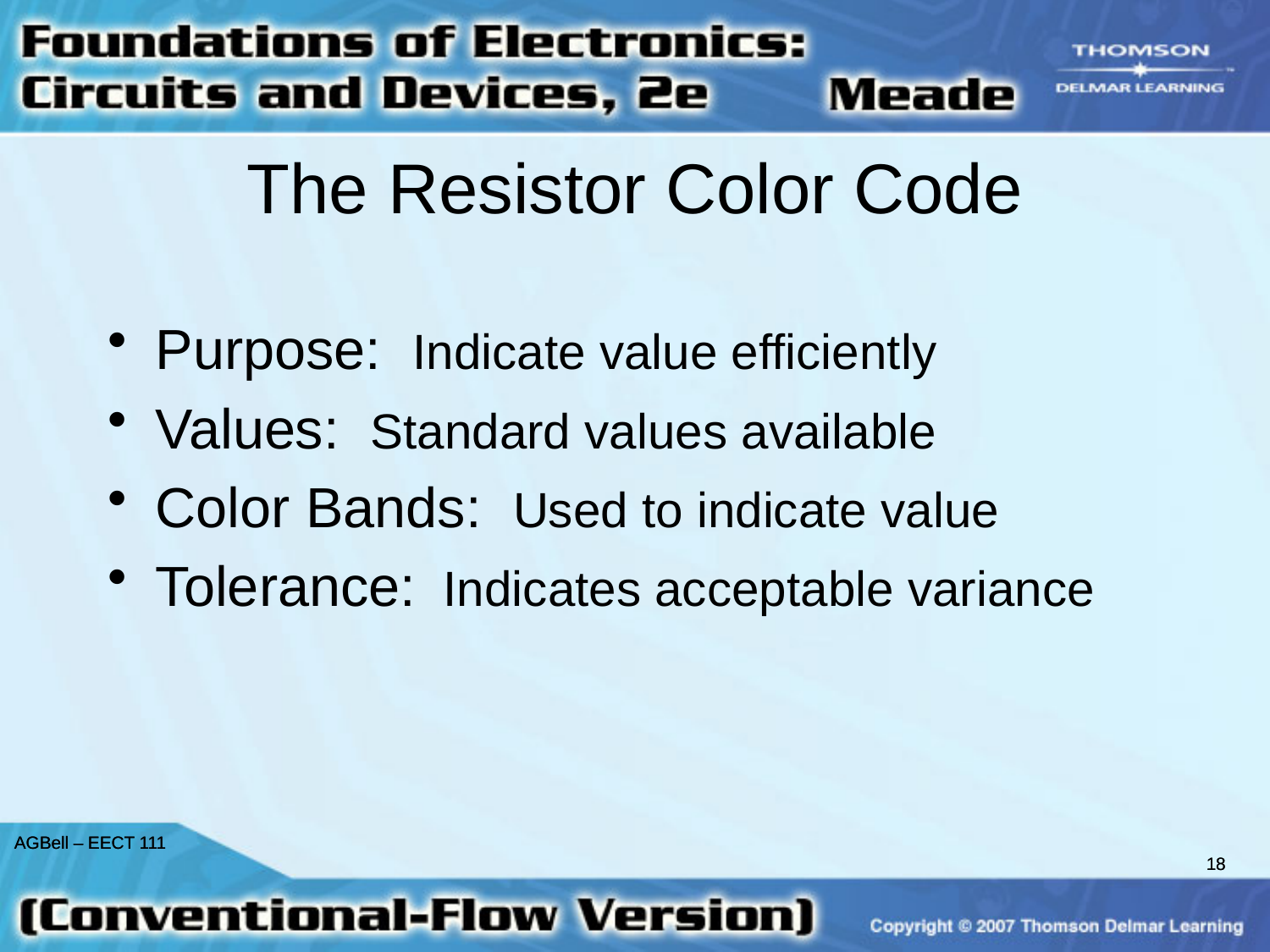

# The Resistor Color Code
Purpose:  Indicate value efficiently
Values:  Standard values available
Color Bands:  Used to indicate value
Tolerance:  Indicates acceptable variance